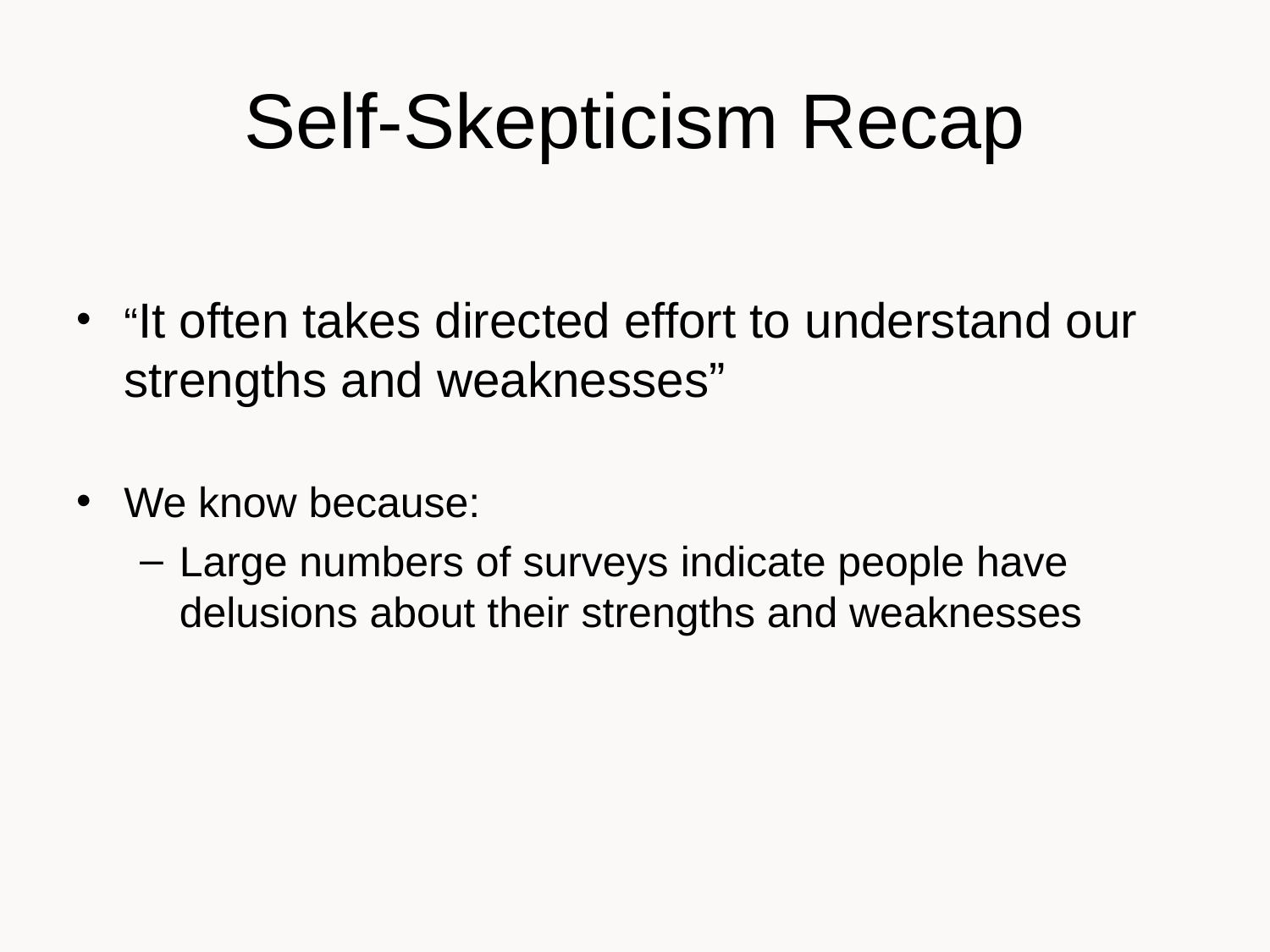

# Self-Skepticism Recap

“It often takes directed effort to understand our strengths and weaknesses”

We know because:
Large numbers of surveys indicate people have delusions about their strengths and weaknesses